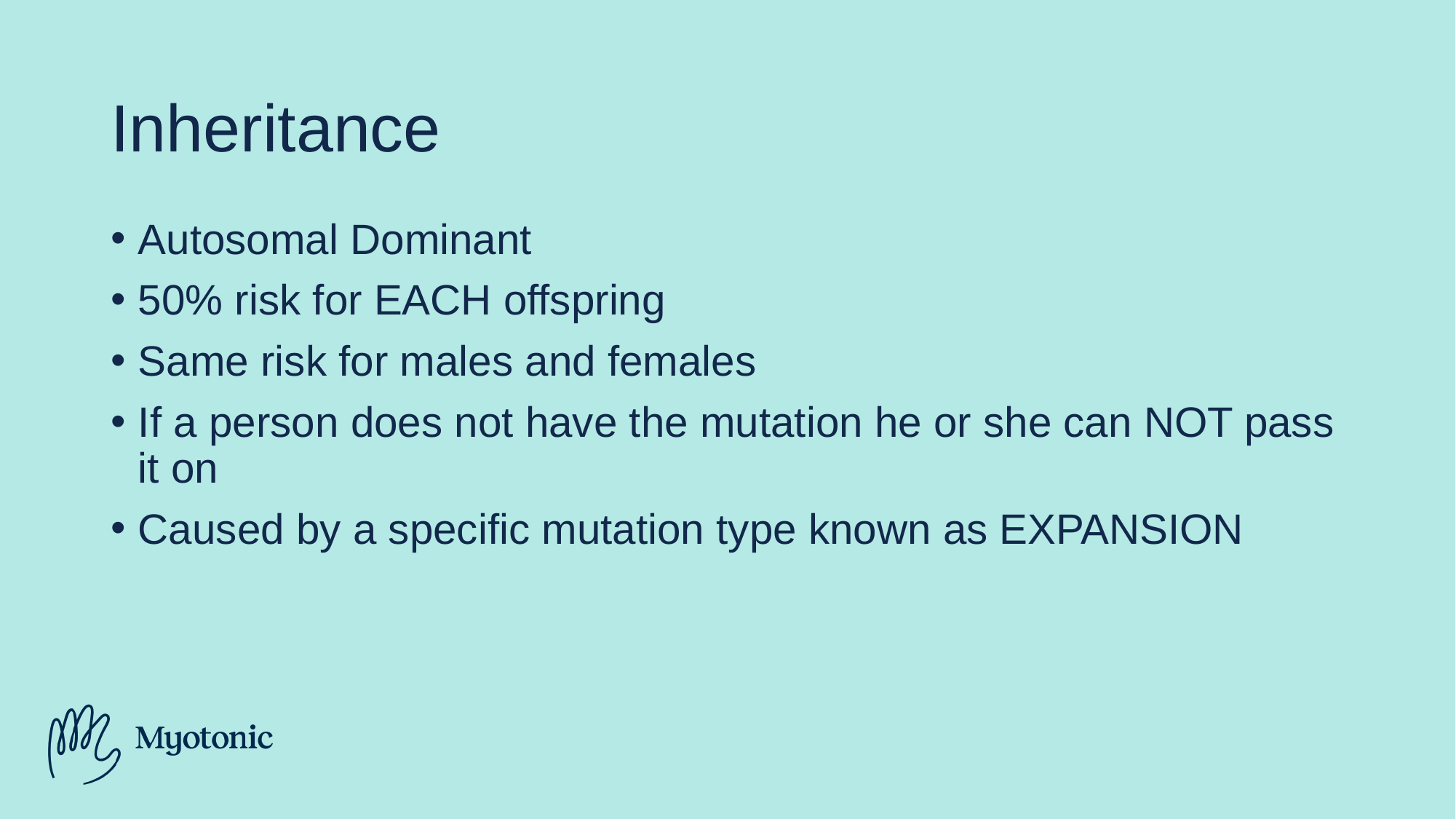

# Inheritance
Autosomal Dominant
50% risk for EACH offspring
Same risk for males and females
If a person does not have the mutation he or she can NOT pass it on
Caused by a specific mutation type known as EXPANSION